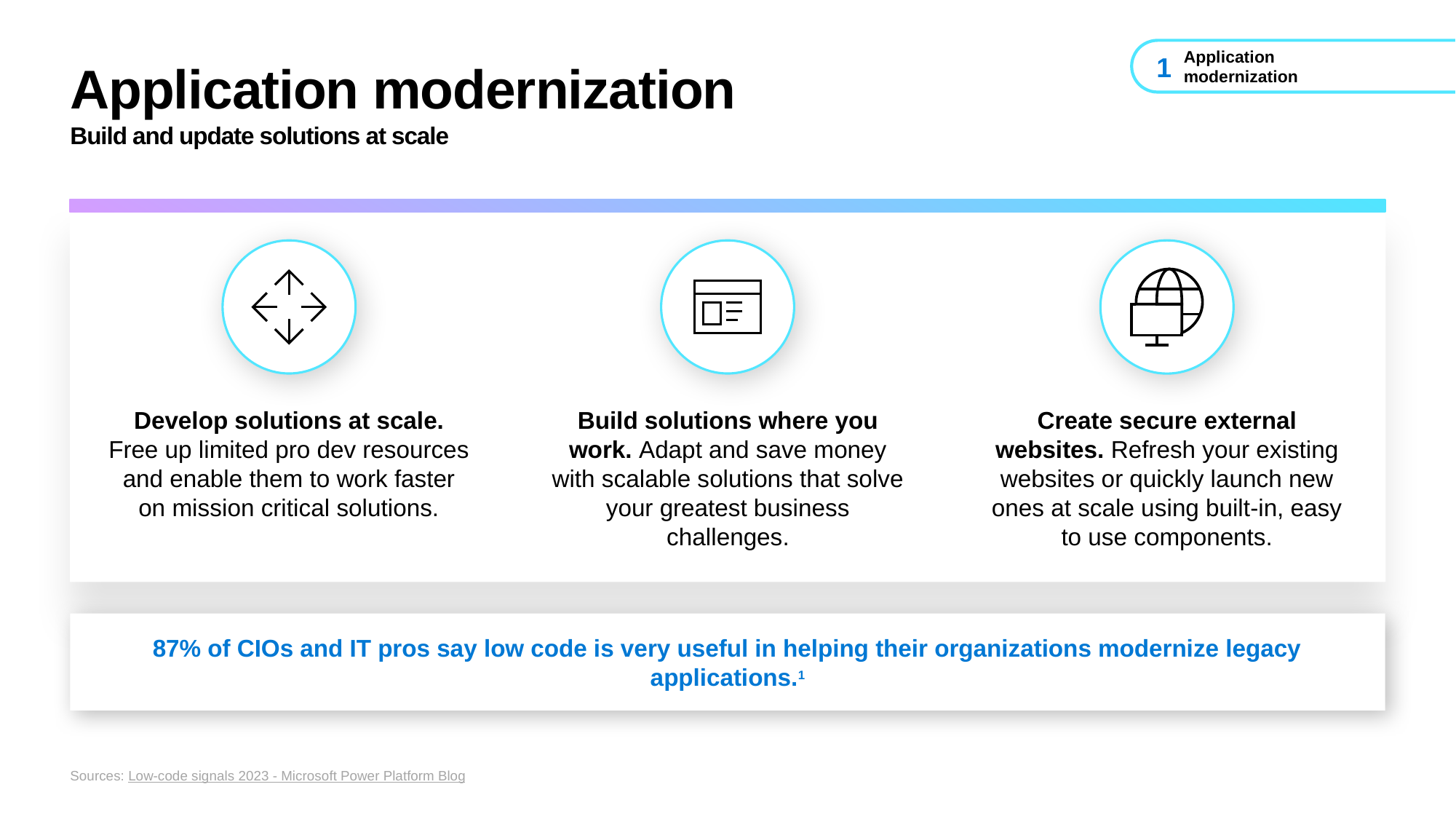

1
# Application modernization Build and update solutions at scale
Application modernization
z

Develop solutions at scale. Free up limited pro dev resources and enable them to work faster on mission critical solutions.
Build solutions where you work. Adapt and save money with scalable solutions that solve your greatest business challenges.
Create secure external websites. Refresh your existing websites or quickly launch new ones at scale using built-in, easy to use components.
87% of CIOs and IT pros say low code is very useful in helping their organizations modernize legacy applications.1
Sources: Low-code signals 2023 - Microsoft Power Platform Blog